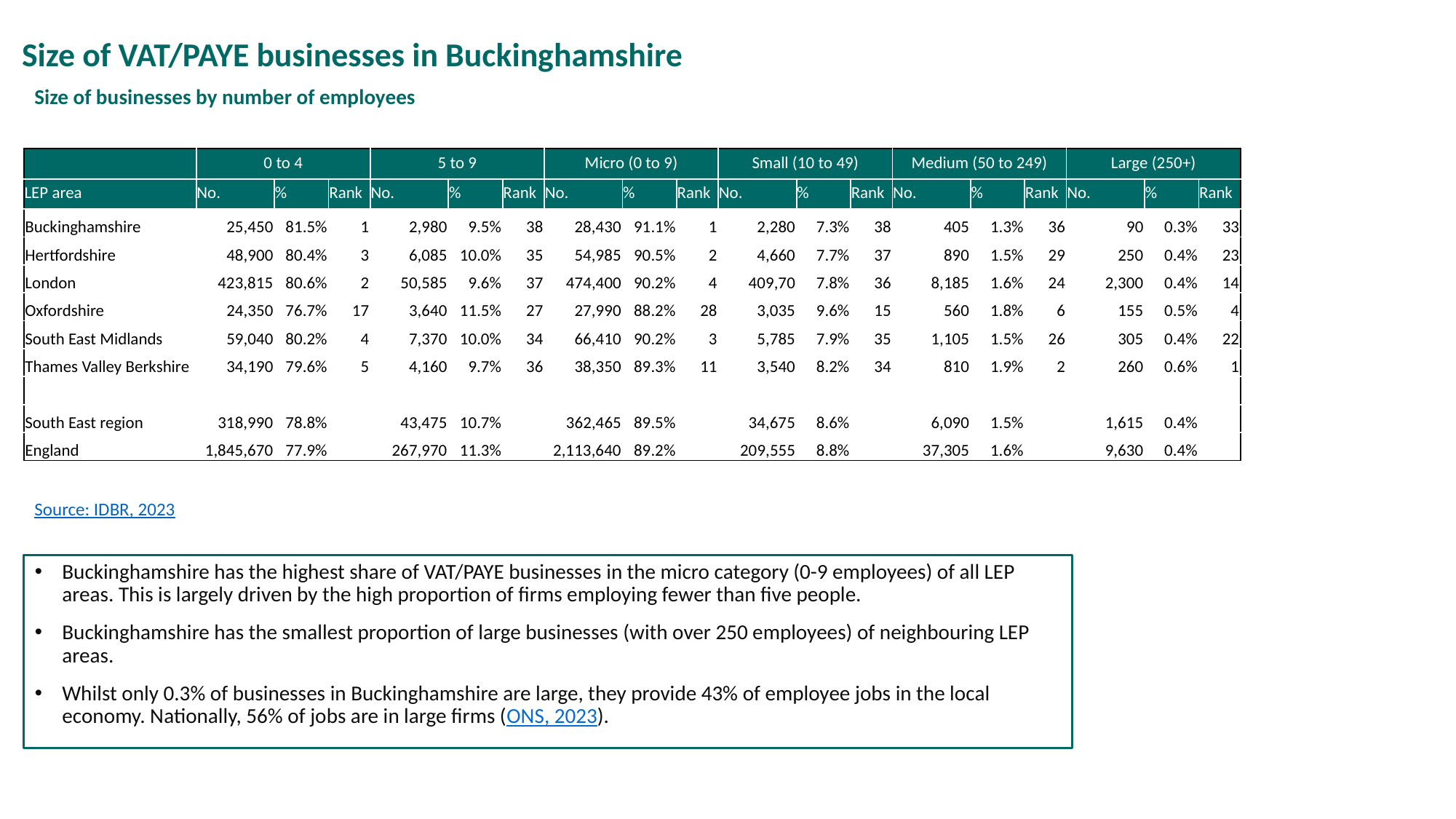

# Size of VAT/PAYE businesses in Buckinghamshire
Size of businesses by number of employees
|  | 0 to 4 |  |  | 5 to 9 |  |  | Micro (0 to 9) |  |  | Small (10 to 49) |  |  | Medium (50 to 249) |  |  | Large (250+) |  |  |
| --- | --- | --- | --- | --- | --- | --- | --- | --- | --- | --- | --- | --- | --- | --- | --- | --- | --- | --- |
| LEP area | No. | % | Rank | No. | % | Rank | No. | % | Rank | No. | % | Rank | No. | % | Rank | No. | % | Rank |
| Buckinghamshire | 25,450 | 81.5% | 1 | 2,980 | 9.5% | 38 | 28,430 | 91.1% | 1 | 2,280 | 7.3% | 38 | 405 | 1.3% | 36 | 90 | 0.3% | 33 |
| Hertfordshire | 48,900 | 80.4% | 3 | 6,085 | 10.0% | 35 | 54,985 | 90.5% | 2 | 4,660 | 7.7% | 37 | 890 | 1.5% | 29 | 250 | 0.4% | 23 |
| London | 423,815 | 80.6% | 2 | 50,585 | 9.6% | 37 | 474,400 | 90.2% | 4 | 409,70 | 7.8% | 36 | 8,185 | 1.6% | 24 | 2,300 | 0.4% | 14 |
| Oxfordshire | 24,350 | 76.7% | 17 | 3,640 | 11.5% | 27 | 27,990 | 88.2% | 28 | 3,035 | 9.6% | 15 | 560 | 1.8% | 6 | 155 | 0.5% | 4 |
| South East Midlands | 59,040 | 80.2% | 4 | 7,370 | 10.0% | 34 | 66,410 | 90.2% | 3 | 5,785 | 7.9% | 35 | 1,105 | 1.5% | 26 | 305 | 0.4% | 22 |
| Thames Valley Berkshire | 34,190 | 79.6% | 5 | 4,160 | 9.7% | 36 | 38,350 | 89.3% | 11 | 3,540 | 8.2% | 34 | 810 | 1.9% | 2 | 260 | 0.6% | 1 |
|  |  |  |  |  |  |  |  |  |  |  |  |  |  |  |  |  |  |  |
| South East region | 318,990 | 78.8% |  | 43,475 | 10.7% |  | 362,465 | 89.5% |  | 34,675 | 8.6% |  | 6,090 | 1.5% |  | 1,615 | 0.4% |  |
| England | 1,845,670 | 77.9% |  | 267,970 | 11.3% |  | 2,113,640 | 89.2% |  | 209,555 | 8.8% |  | 37,305 | 1.6% |  | 9,630 | 0.4% |  |
Source: IDBR, 2023
Buckinghamshire has the highest share of VAT/PAYE businesses in the micro category (0-9 employees) of all LEP areas. This is largely driven by the high proportion of firms employing fewer than five people.
Buckinghamshire has the smallest proportion of large businesses (with over 250 employees) of neighbouring LEP areas.
Whilst only 0.3% of businesses in Buckinghamshire are large, they provide 43% of employee jobs in the local economy. Nationally, 56% of jobs are in large firms (ONS, 2023).